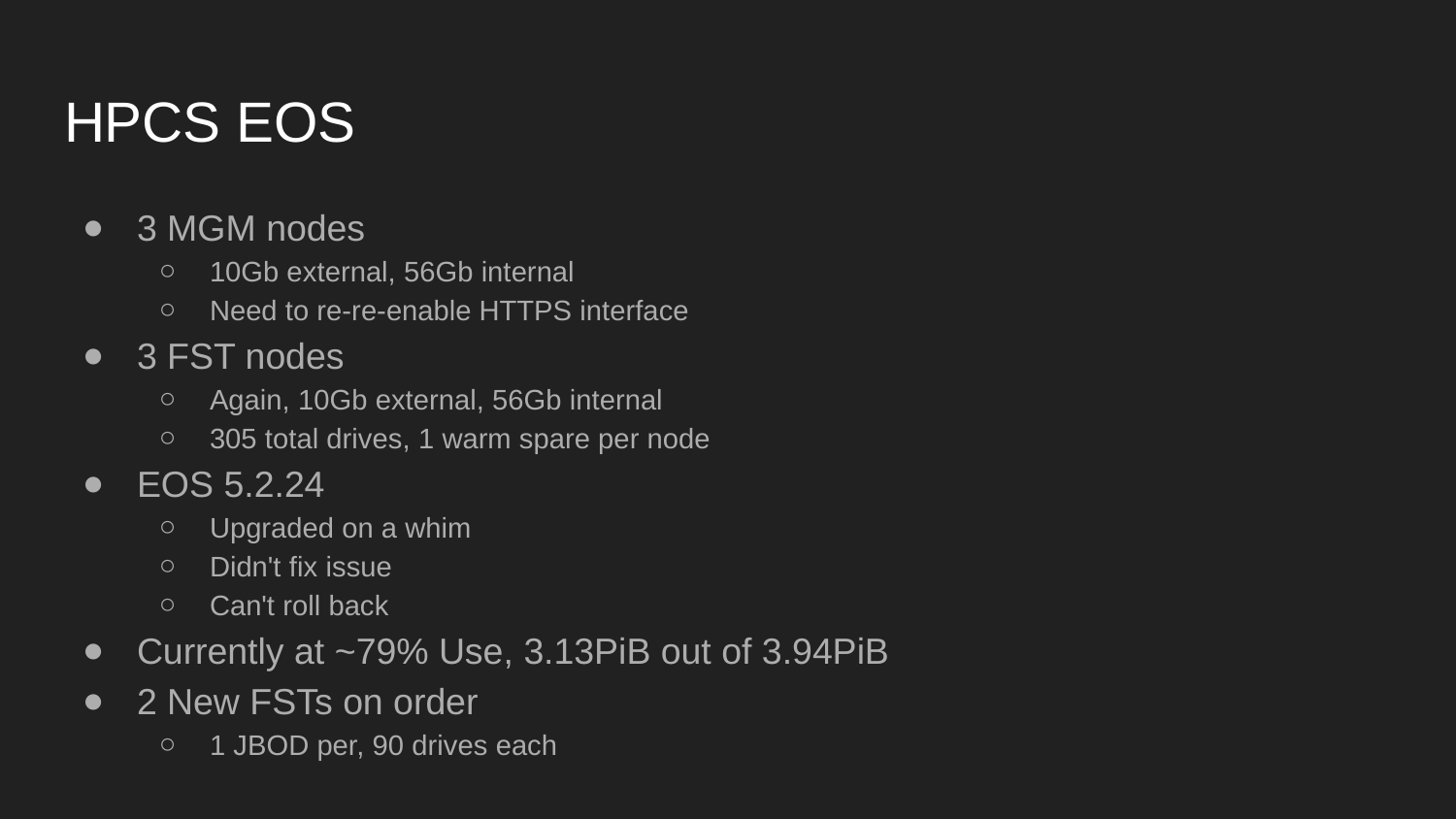

# HPCS EOS
3 MGM nodes
10Gb external, 56Gb internal
Need to re-re-enable HTTPS interface
3 FST nodes
Again, 10Gb external, 56Gb internal
305 total drives, 1 warm spare per node
EOS 5.2.24
Upgraded on a whim
Didn't fix issue
Can't roll back
Currently at ~79% Use, 3.13PiB out of 3.94PiB
2 New FSTs on order
1 JBOD per, 90 drives each